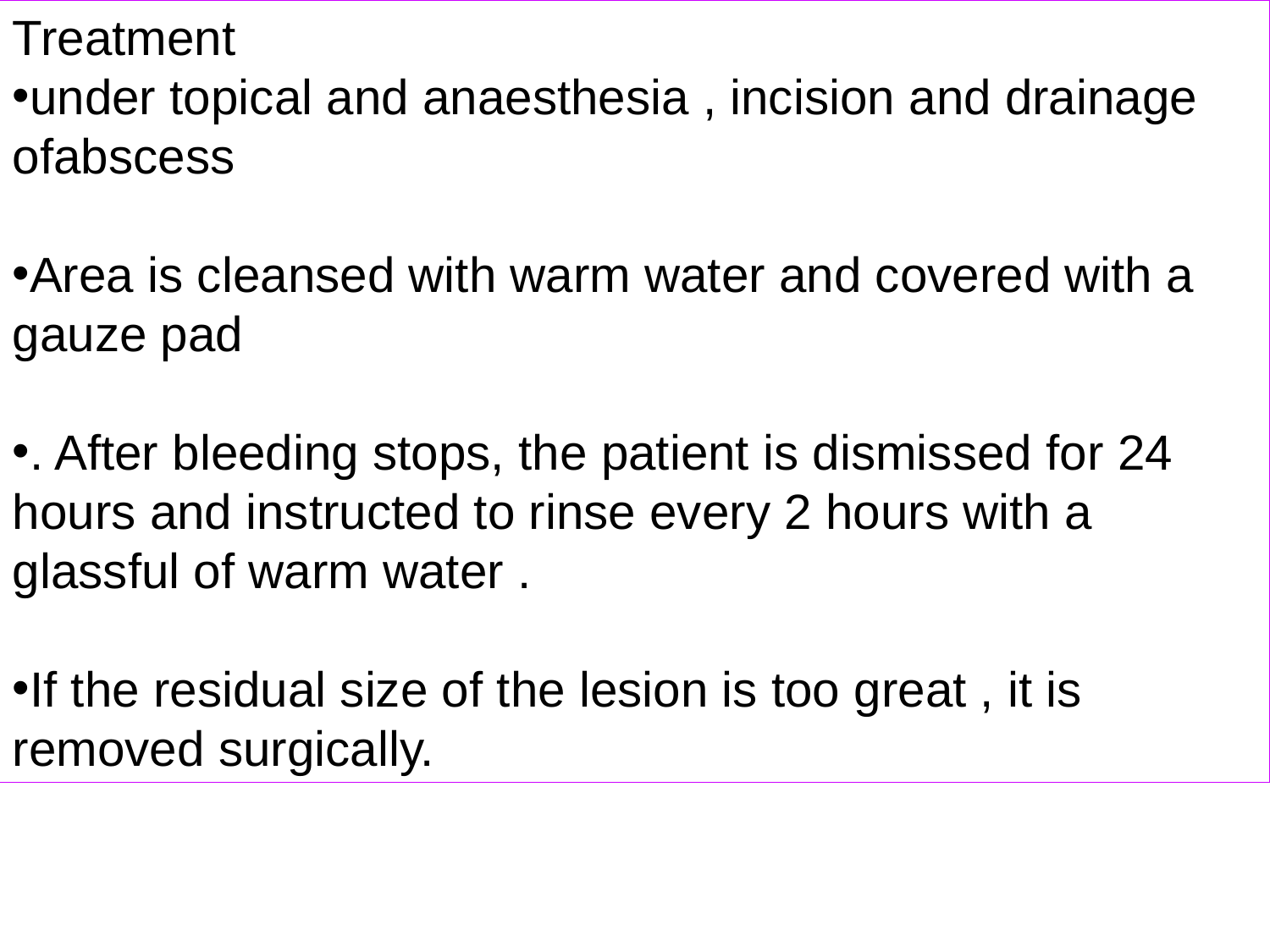

Treatment
under topical and anaesthesia , incision and drainage ofabscess

Area is cleansed with warm water and covered with a gauze pad

. After bleeding stops, the patient is dismissed for 24 hours and instructed to rinse every 2 hours with a glassful of warm water .

If the residual size of the lesion is too great , it is removed surgically.